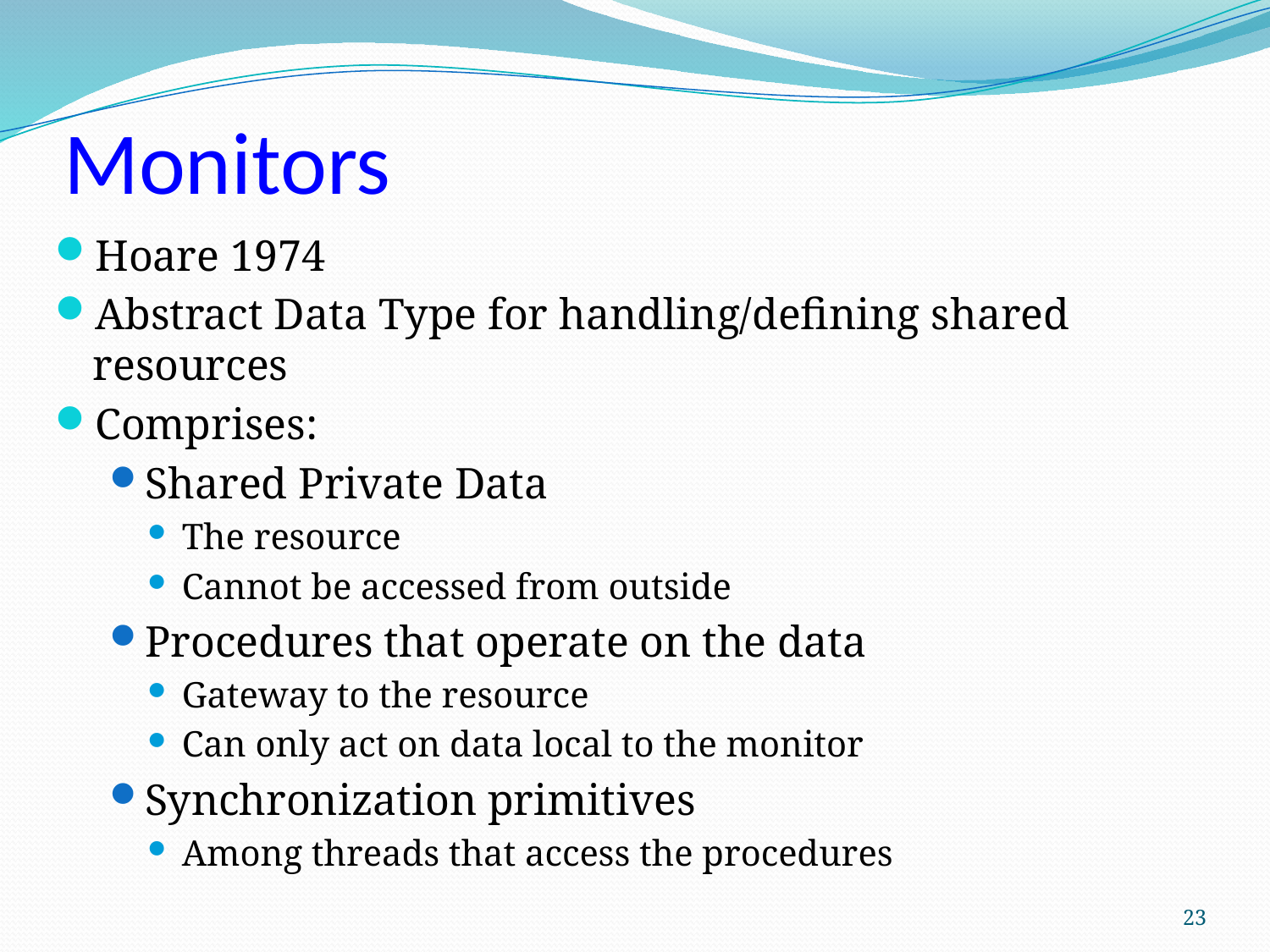

# Monitors
Hoare 1974
Abstract Data Type for handling/defining shared resources
Comprises:
Shared Private Data
The resource
Cannot be accessed from outside
Procedures that operate on the data
Gateway to the resource
Can only act on data local to the monitor
Synchronization primitives
Among threads that access the procedures
23